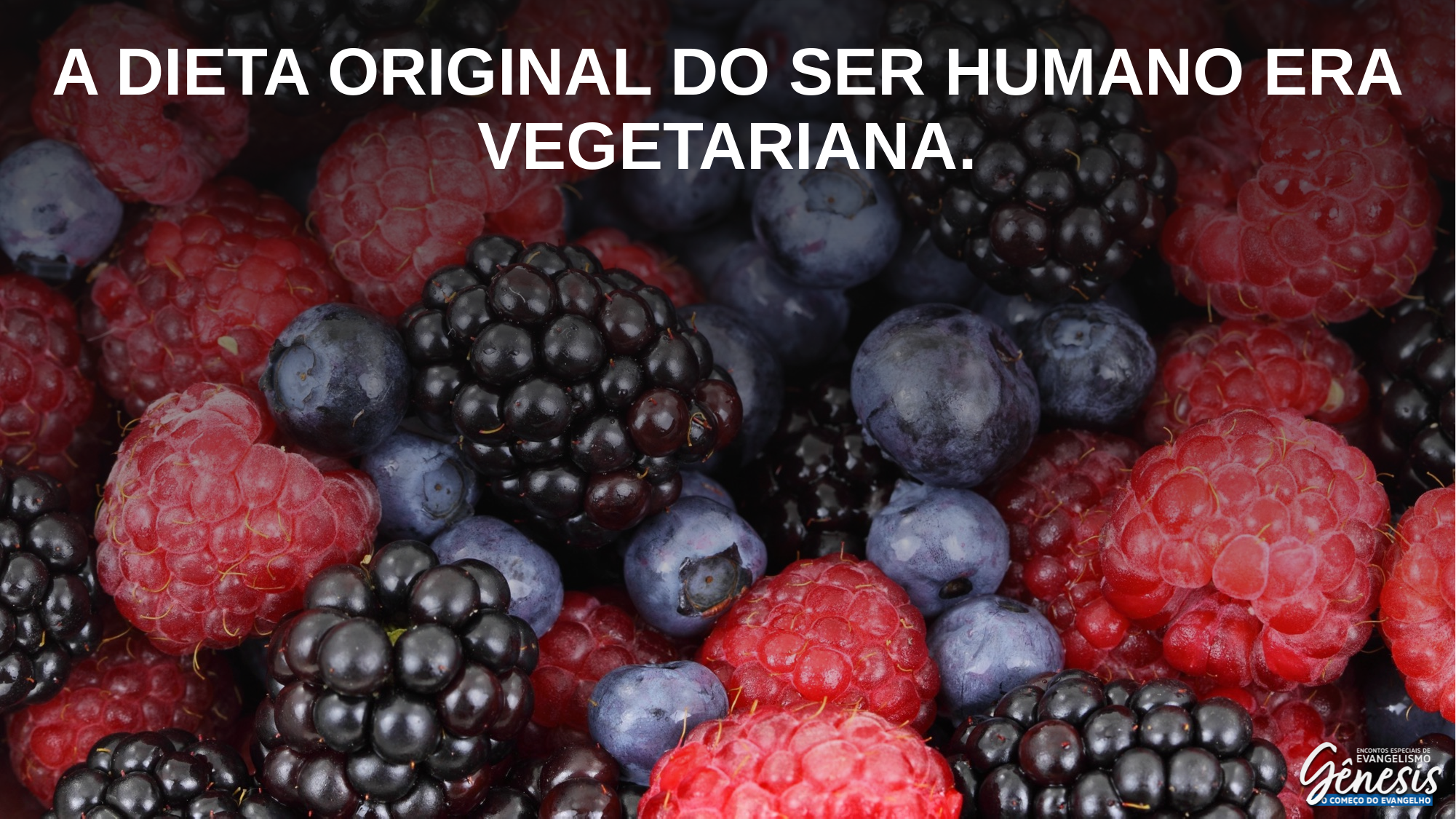

A dieta original do ser humano era vegetariana.